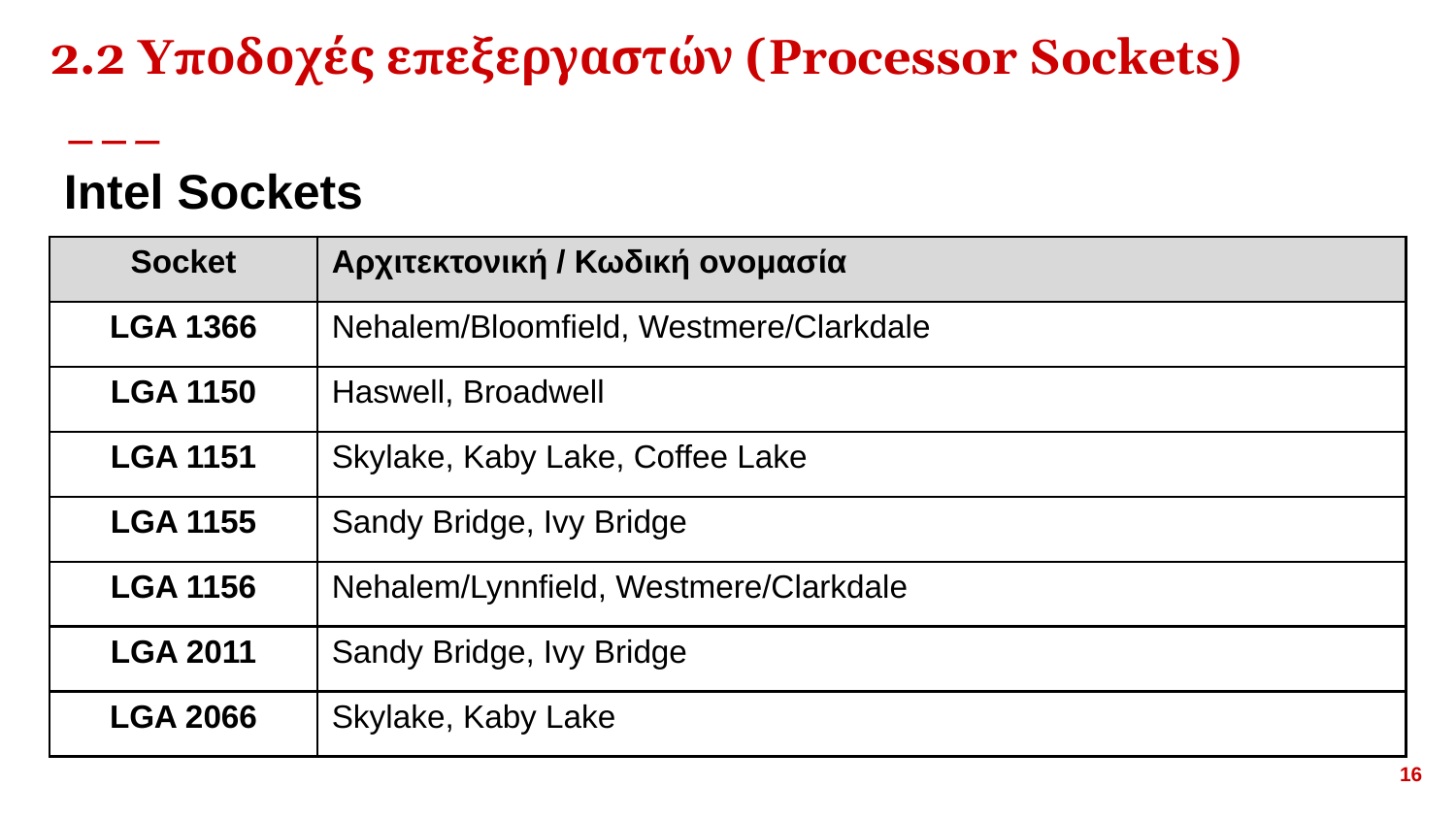

# 2.2 Yποδοχές επεξεργαστών (Processor Sockets)
Intel Sockets
| Socket | Αρχιτεκτονική / Κωδική ονομασία |
| --- | --- |
| LGA 1366 | Nehalem/Bloomfield, Westmere/Clarkdale |
| LGA 1150 | Haswell, Broadwell |
| LGA 1151 | Skylake, Kaby Lake, Coffee Lake |
| LGA 1155 | Sandy Bridge, Ivy Bridge |
| LGA 1156 | Nehalem/Lynnfield, Westmere/Clarkdale |
| LGA 2011 | Sandy Bridge, Ivy Bridge |
| LGA 2066 | Skylake, Kaby Lake |
16